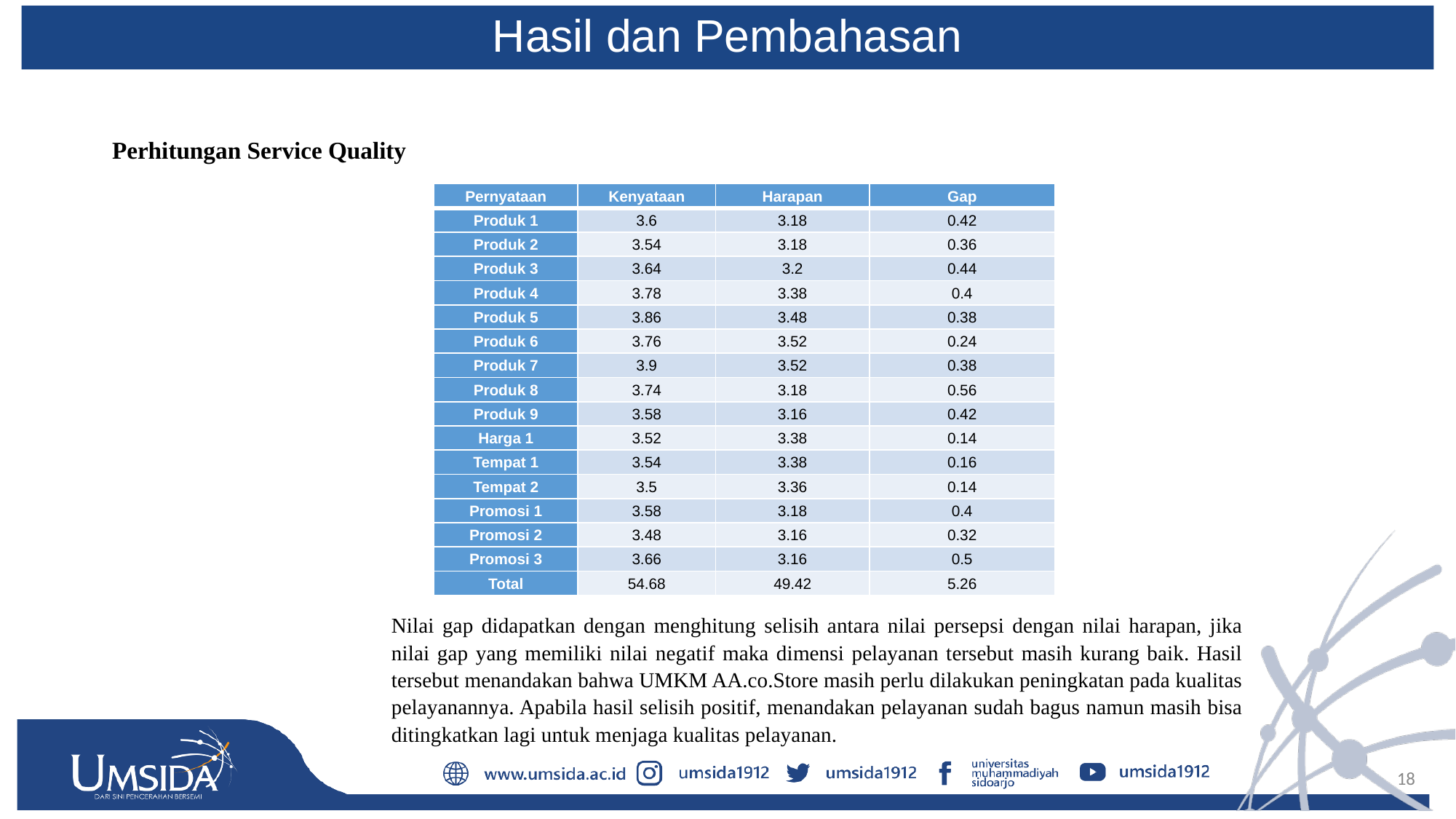

Hasil dan Pembahasan
Perhitungan Service Quality
| Pernyataan | Kenyataan | Harapan | Gap |
| --- | --- | --- | --- |
| Produk 1 | 3.6 | 3.18 | 0.42 |
| Produk 2 | 3.54 | 3.18 | 0.36 |
| Produk 3 | 3.64 | 3.2 | 0.44 |
| Produk 4 | 3.78 | 3.38 | 0.4 |
| Produk 5 | 3.86 | 3.48 | 0.38 |
| Produk 6 | 3.76 | 3.52 | 0.24 |
| Produk 7 | 3.9 | 3.52 | 0.38 |
| Produk 8 | 3.74 | 3.18 | 0.56 |
| Produk 9 | 3.58 | 3.16 | 0.42 |
| Harga 1 | 3.52 | 3.38 | 0.14 |
| Tempat 1 | 3.54 | 3.38 | 0.16 |
| Tempat 2 | 3.5 | 3.36 | 0.14 |
| Promosi 1 | 3.58 | 3.18 | 0.4 |
| Promosi 2 | 3.48 | 3.16 | 0.32 |
| Promosi 3 | 3.66 | 3.16 | 0.5 |
| Total | 54.68 | 49.42 | 5.26 |

Nilai gap didapatkan dengan menghitung selisih antara nilai persepsi dengan nilai harapan, jika nilai gap yang memiliki nilai negatif maka dimensi pelayanan tersebut masih kurang baik. Hasil tersebut menandakan bahwa UMKM AA.co.Store masih perlu dilakukan peningkatan pada kualitas pelayanannya. Apabila hasil selisih positif, menandakan pelayanan sudah bagus namun masih bisa ditingkatkan lagi untuk menjaga kualitas pelayanan.